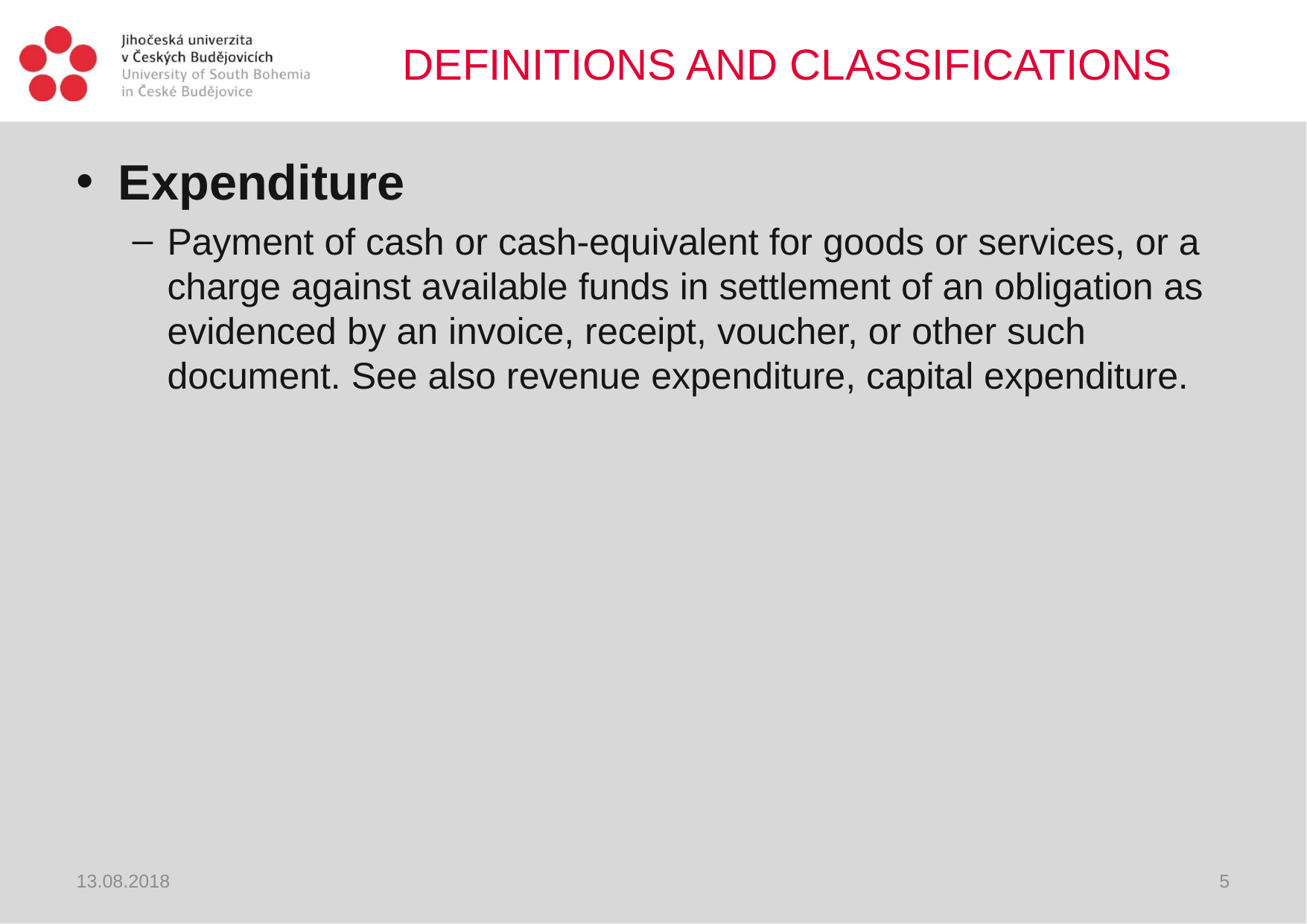

# DEFINITIONS AND CLASSIFICATIONS
Expenditure
Payment of cash or cash-equivalent for goods or services, or a charge against available funds in settlement of an obligation as evidenced by an invoice, receipt, voucher, or other such document. See also revenue expenditure, capital expenditure.

13.08.2018
5